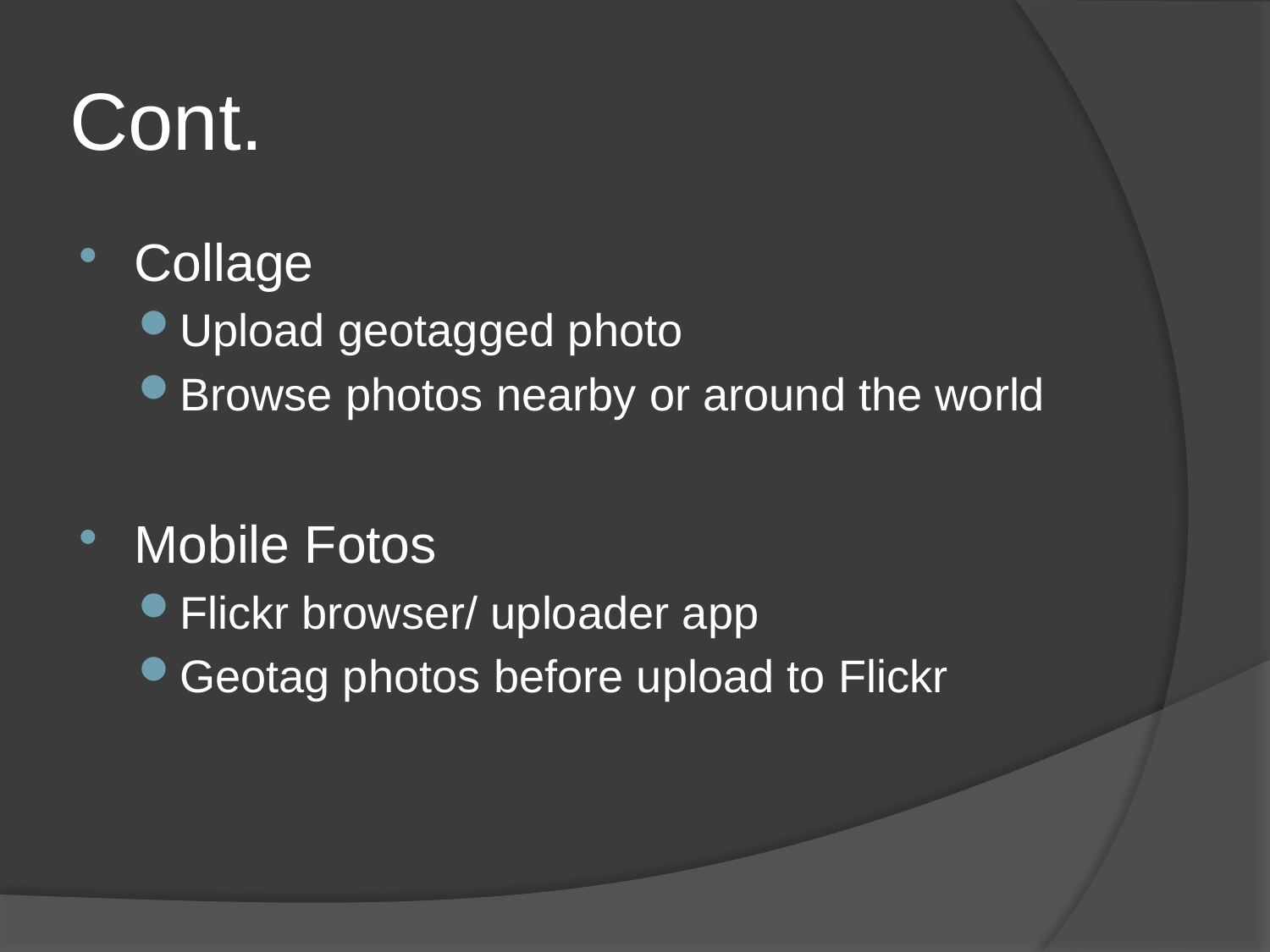

# Cont.
Collage
Upload geotagged photo
Browse photos nearby or around the world

Mobile Fotos
Flickr browser/ uploader app
Geotag photos before upload to Flickr